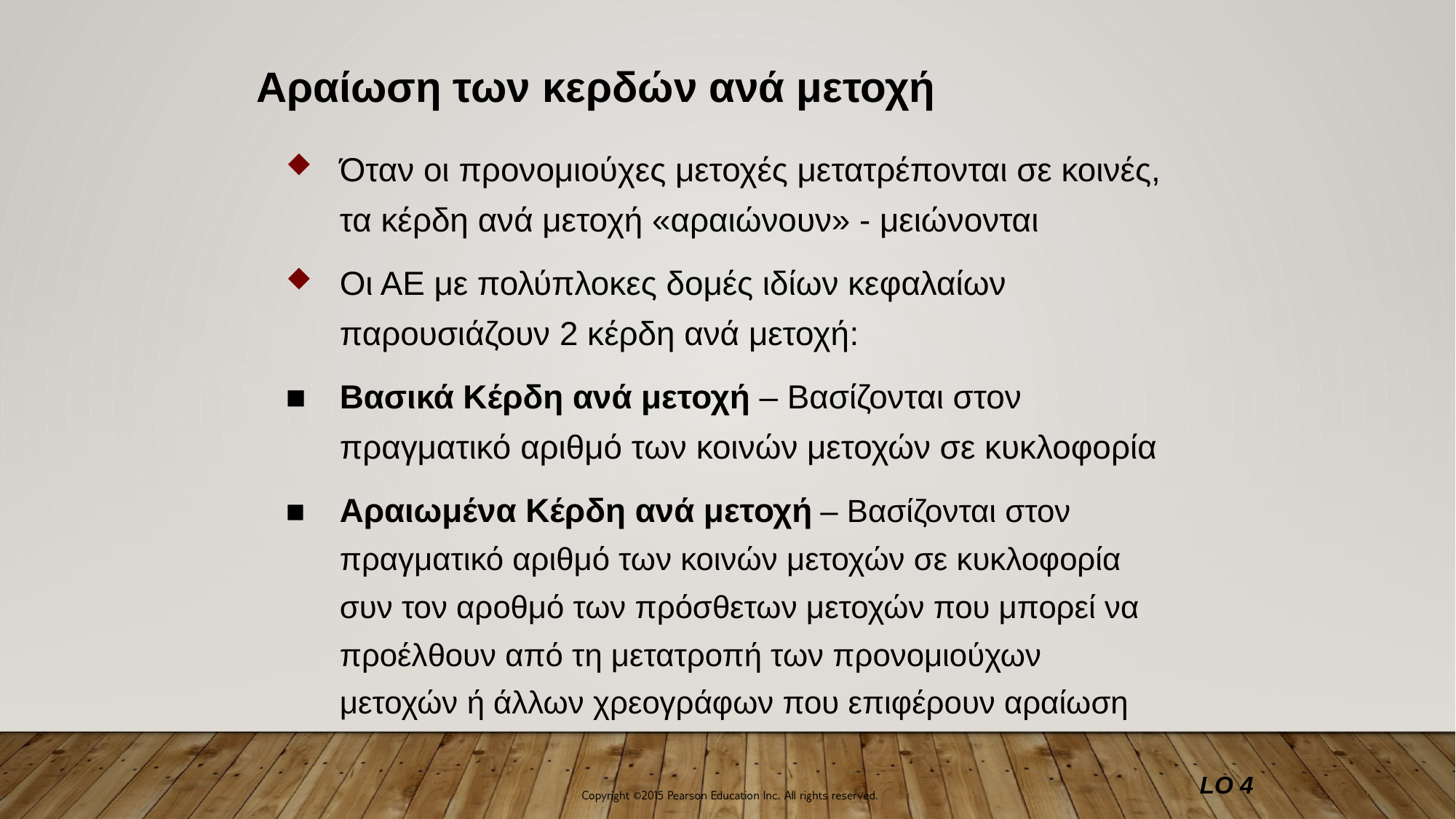

Αραίωση των κερδών ανά μετοχή
Όταν οι προνομιούχες μετοχές μετατρέπονται σε κοινές, τα κέρδη ανά μετοχή «αραιώνουν» - μειώνονται
Οι ΑΕ με πολύπλοκες δομές ιδίων κεφαλαίων παρουσιάζουν 2 κέρδη ανά μετοχή:
■ 	Βασικά Κέρδη ανά μετοχή – Βασίζονται στον πραγματικό αριθμό των κοινών μετοχών σε κυκλοφορία
■ 	Αραιωμένα Κέρδη ανά μετοχή – Βασίζονται στον πραγματικό αριθμό των κοινών μετοχών σε κυκλοφορία συν τον αροθμό των πρόσθετων μετοχών που μπορεί να προέλθουν από τη μετατροπή των προνομιούχων μετοχών ή άλλων χρεογράφων που επιφέρουν αραίωση
LO 4
Copyright ©2015 Pearson Education Inc. All rights reserved.